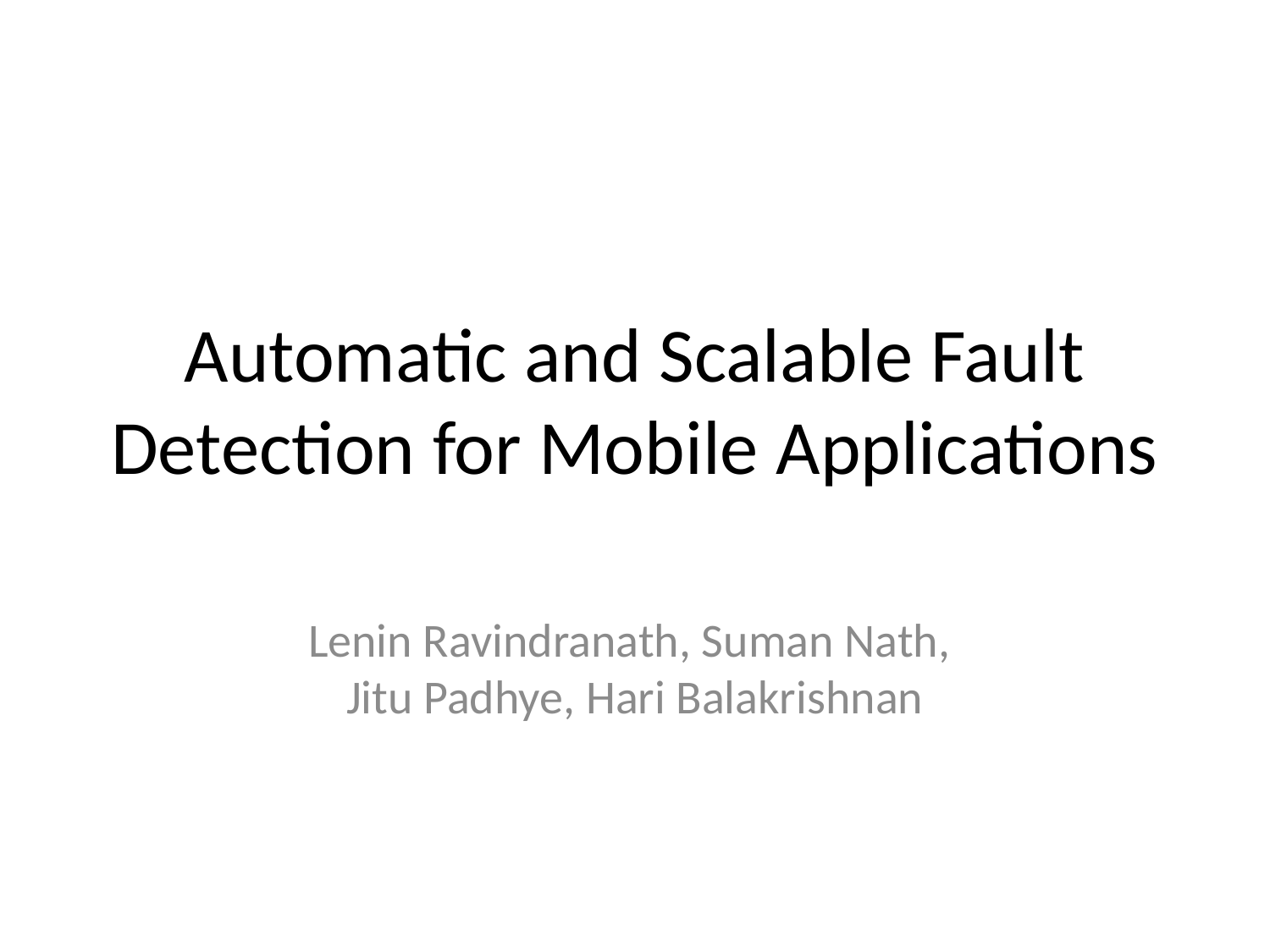

# Automatic and Scalable Fault Detection for Mobile Applications
Lenin Ravindranath, Suman Nath,
Jitu Padhye, Hari Balakrishnan